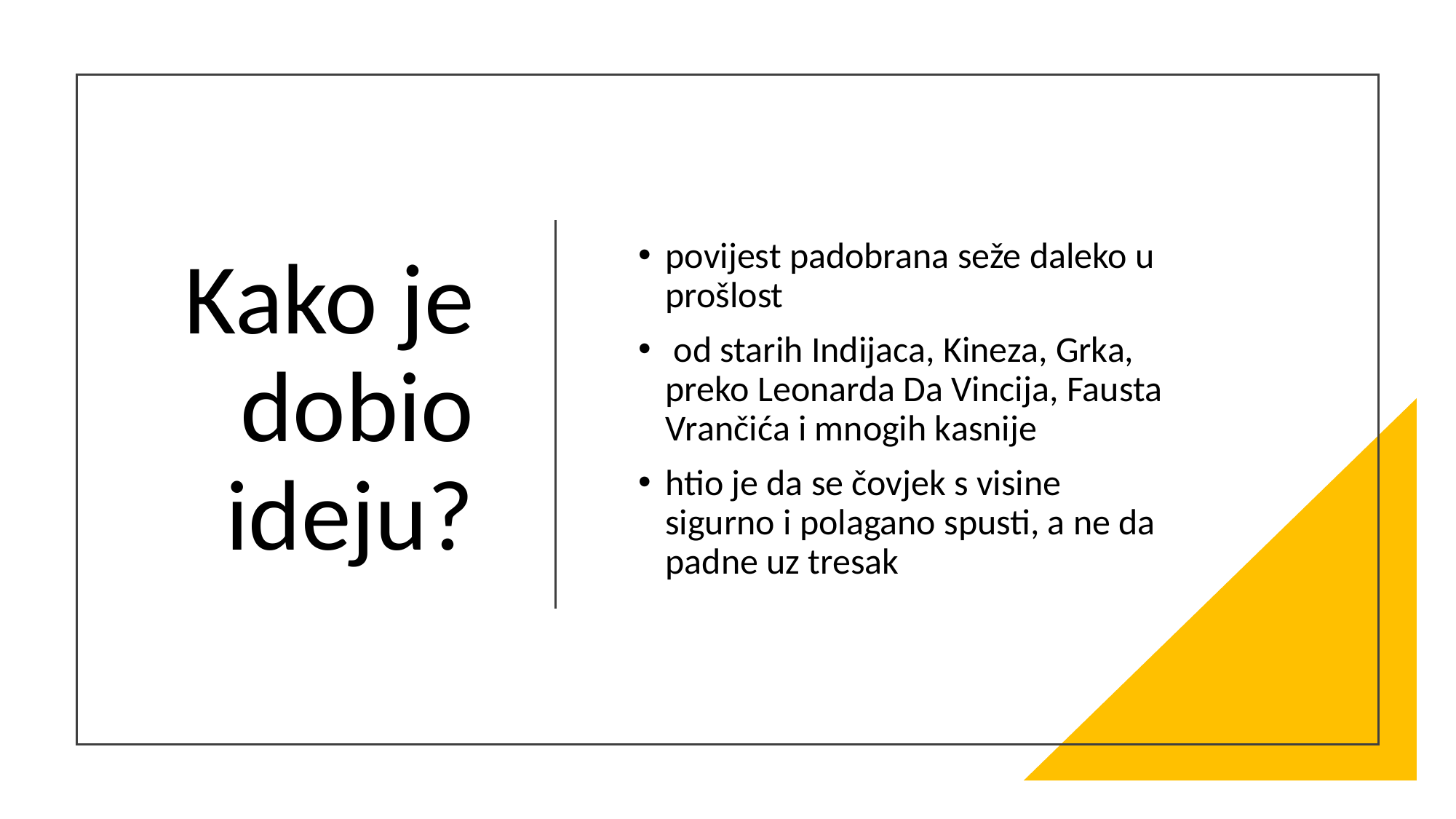

# Kako je dobio ideju?
povijest padobrana seže daleko u prošlost
 od starih Indijaca, Kineza, Grka, preko Leonarda Da Vincija, Fausta Vrančića i mnogih kasnije
htio je da se čovjek s visine sigurno i polagano spusti, a ne da padne uz tresak